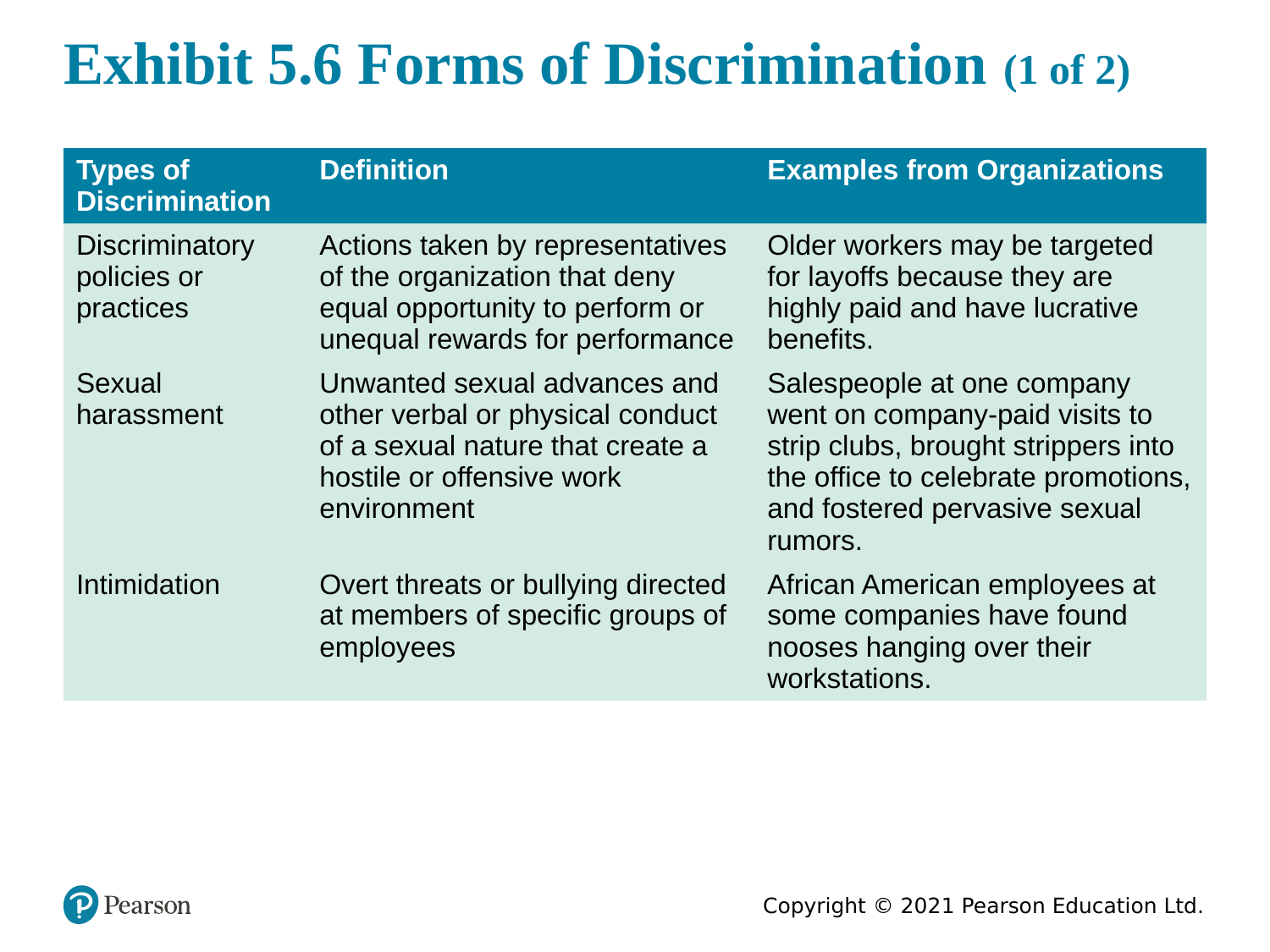

# Exhibit 5.6 Forms of Discrimination (1 of 2)
| Types of Discrimination | Definition | Examples from Organizations |
| --- | --- | --- |
| Discriminatory policies or practices | Actions taken by representatives of the organization that deny equal opportunity to perform or unequal rewards for performance | Older workers may be targeted for layoffs because they are highly paid and have lucrative benefits. |
| Sexual harassment | Unwanted sexual advances and other verbal or physical conduct of a sexual nature that create a hostile or offensive work environment | Salespeople at one company went on company-paid visits to strip clubs, brought strippers into the office to celebrate promotions, and fostered pervasive sexual rumors. |
| Intimidation | Overt threats or bullying directed at members of specific groups of employees | African American employees at some companies have found nooses hanging over their workstations. |